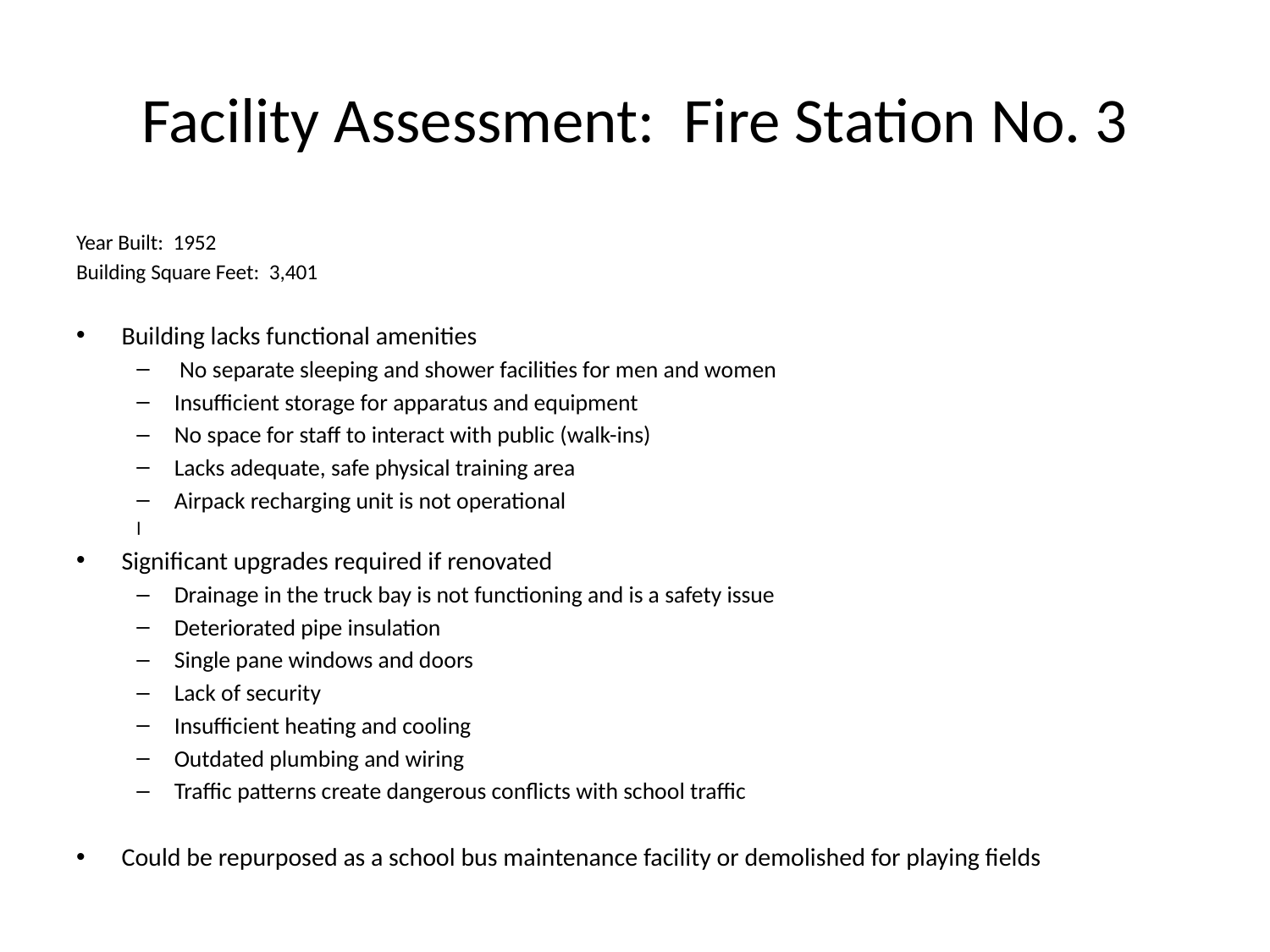

# Facility Assessment:  Fire Station No. 3
Year Built:  1952
Building Square Feet:  3,401

Building lacks functional amenities
 No separate sleeping and shower facilities for men and women
Insufficient storage for apparatus and equipment
No space for staff to interact with public (walk-ins)
Lacks adequate, safe physical training area
Airpack recharging unit is not operational
l
Significant upgrades required if renovated
Drainage in the truck bay is not functioning and is a safety issue
Deteriorated pipe insulation
Single pane windows and doors
Lack of security
Insufficient heating and cooling
Outdated plumbing and wiring
Traffic patterns create dangerous conflicts with school traffic

Could be repurposed as a school bus maintenance facility or demolished for playing fields